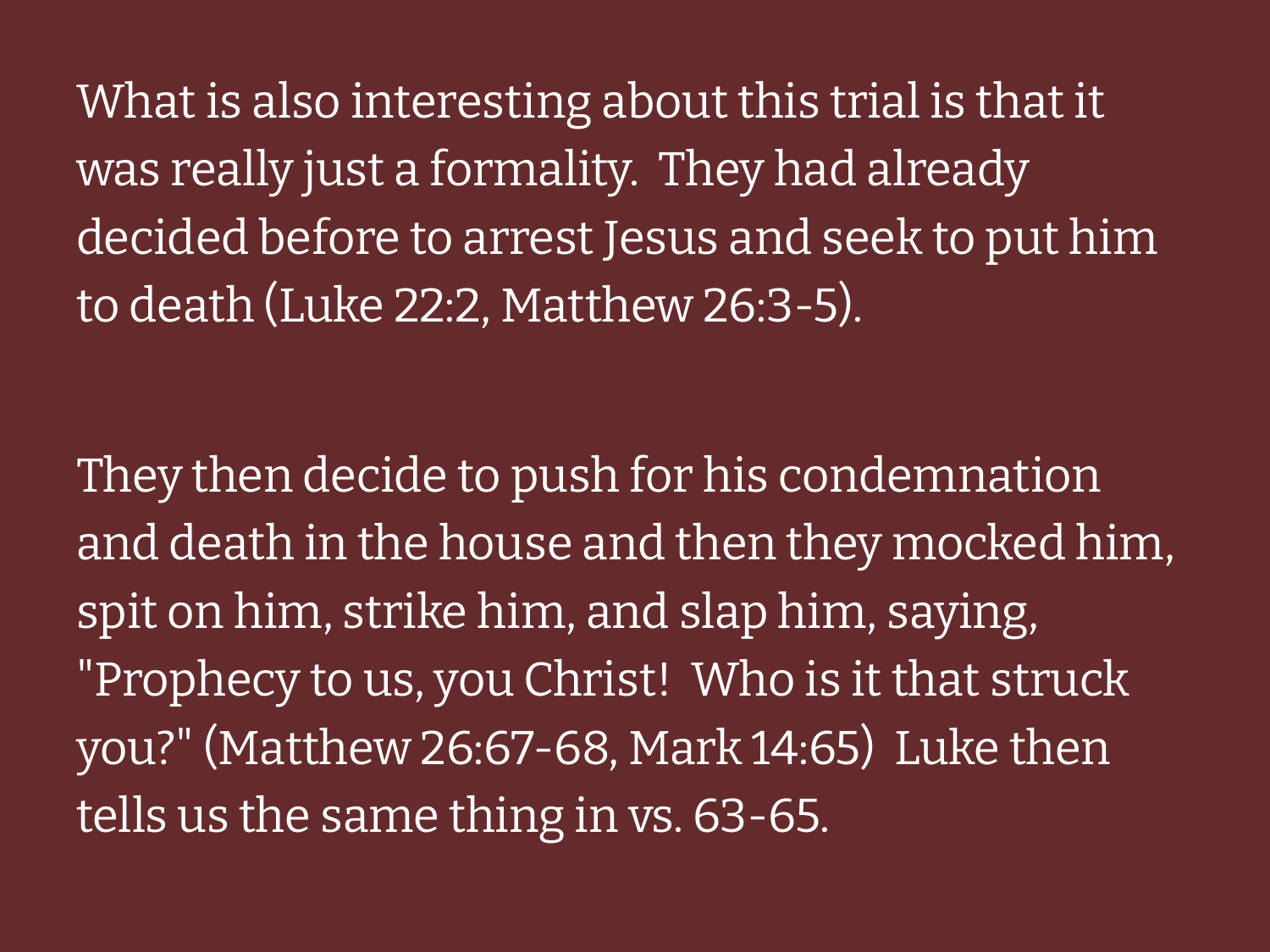

What is also interesting about this trial is that it was really just a formality.  They had already decided before to arrest Jesus and seek to put him to death (Luke 22:2, Matthew 26:3-5).

They then decide to push for his condemnation and death in the house and then they mocked him, spit on him, strike him, and slap him, saying, "Prophecy to us, you Christ!  Who is it that struck you?" (Matthew 26:67-68, Mark 14:65)  Luke then tells us the same thing in vs. 63-65.